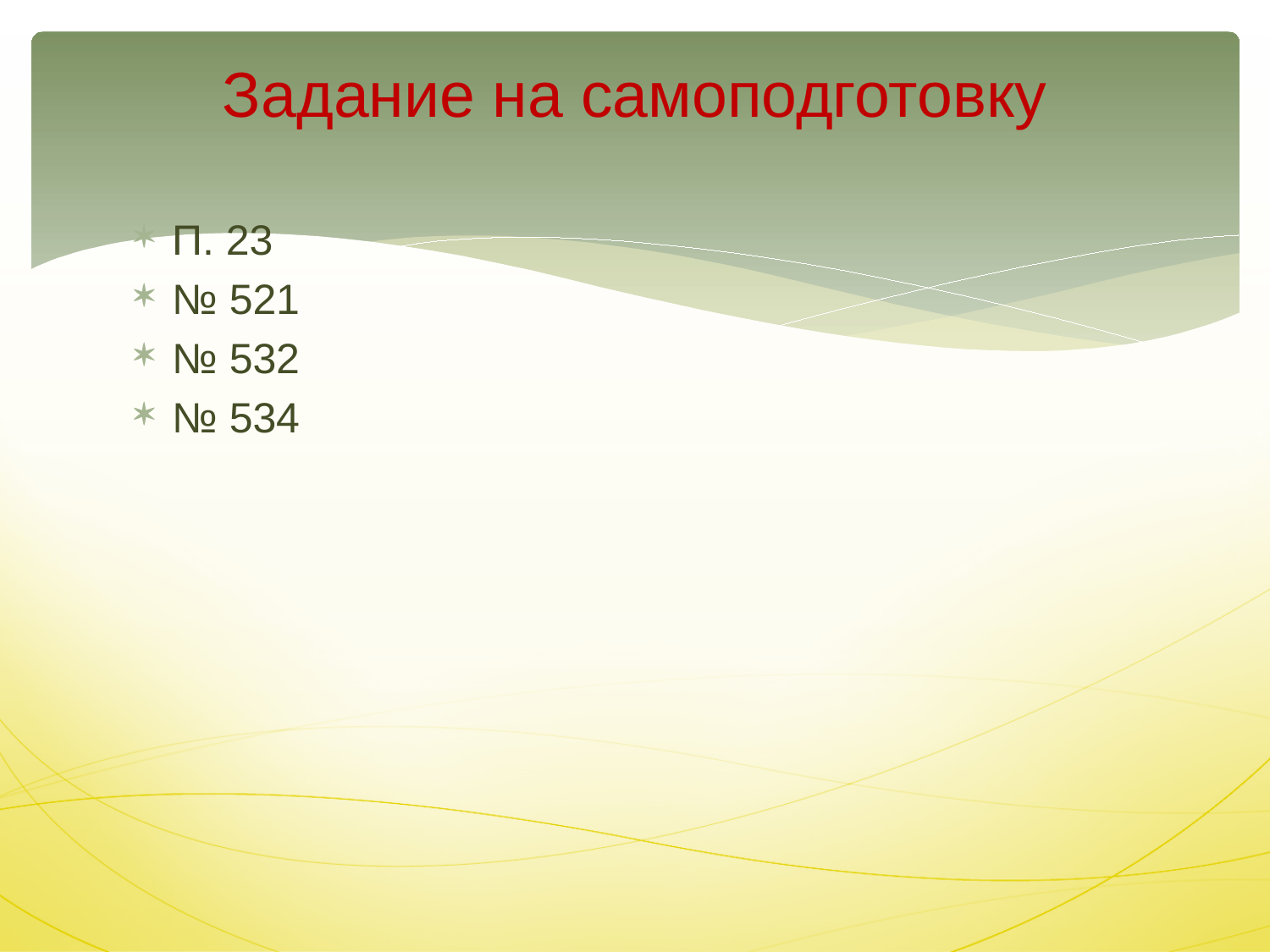

# Задание на самоподготовку
П. 23
№ 521
№ 532
№ 534